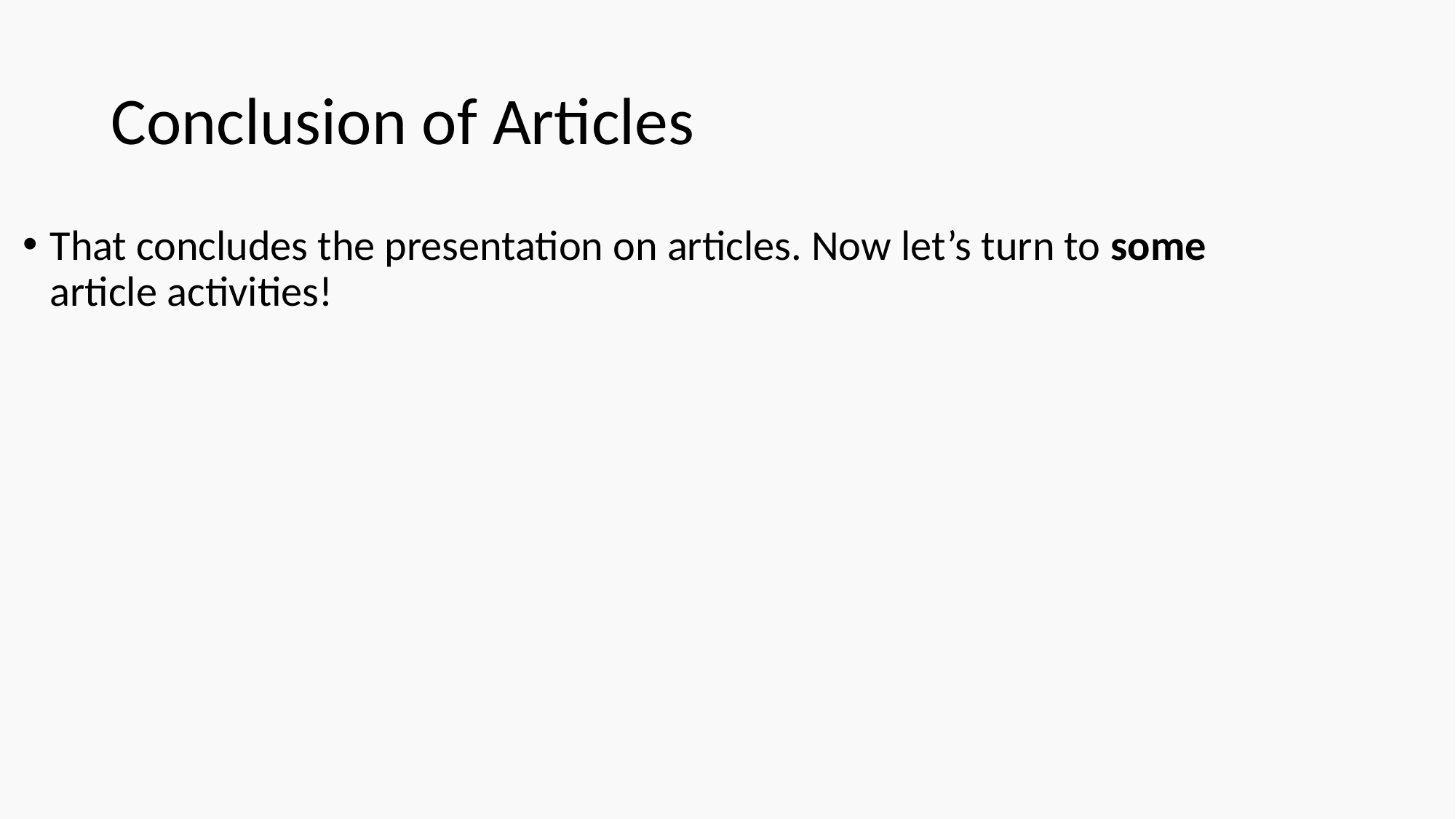

# Conclusion of Articles
That concludes the presentation on articles. Now let’s turn to some article activities!